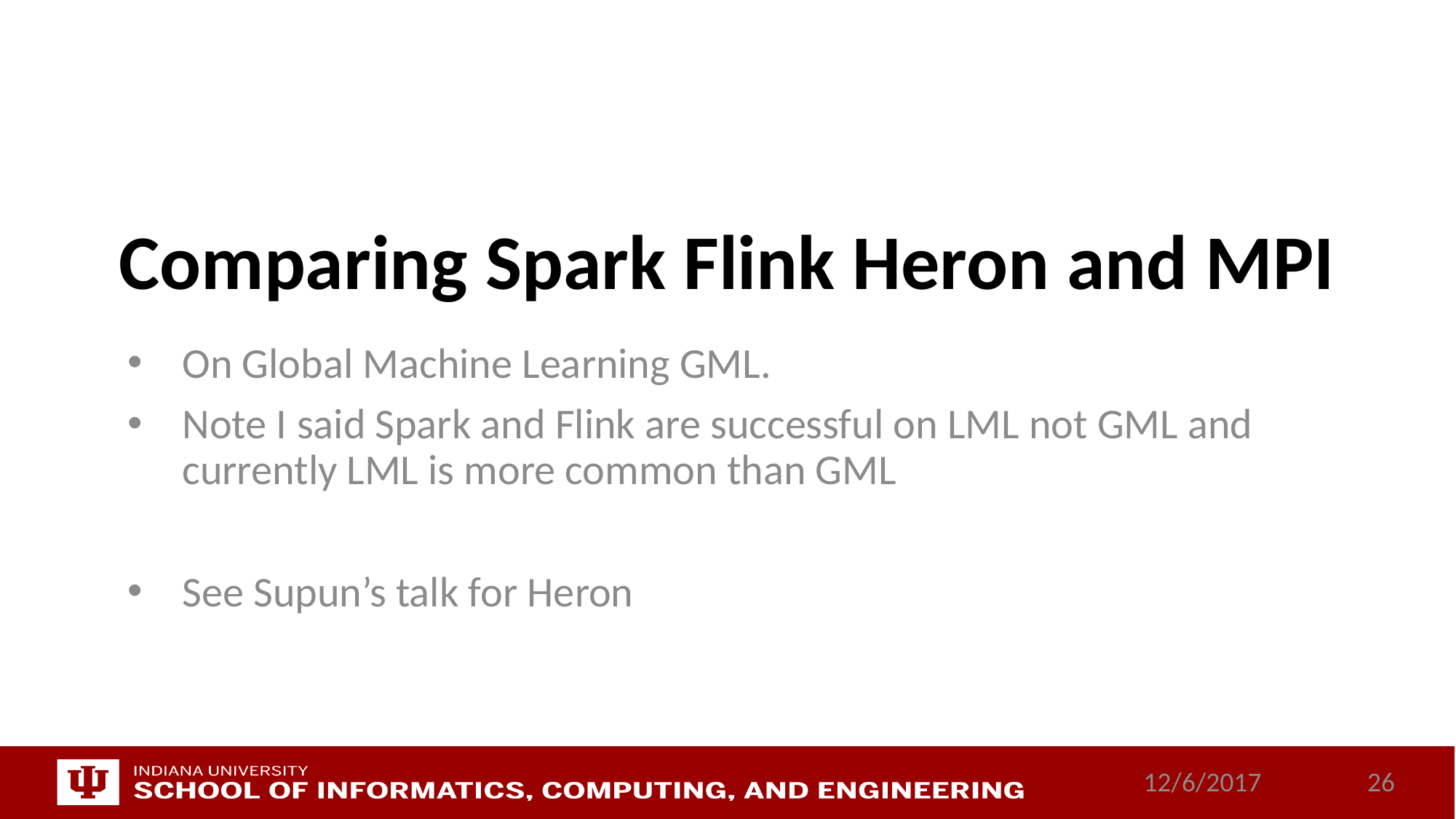

# Comparing Spark Flink Heron and MPI
On Global Machine Learning GML.
Note I said Spark and Flink are successful on LML not GML and currently LML is more common than GML

See Supun’s talk for Heron
12/6/2017
26